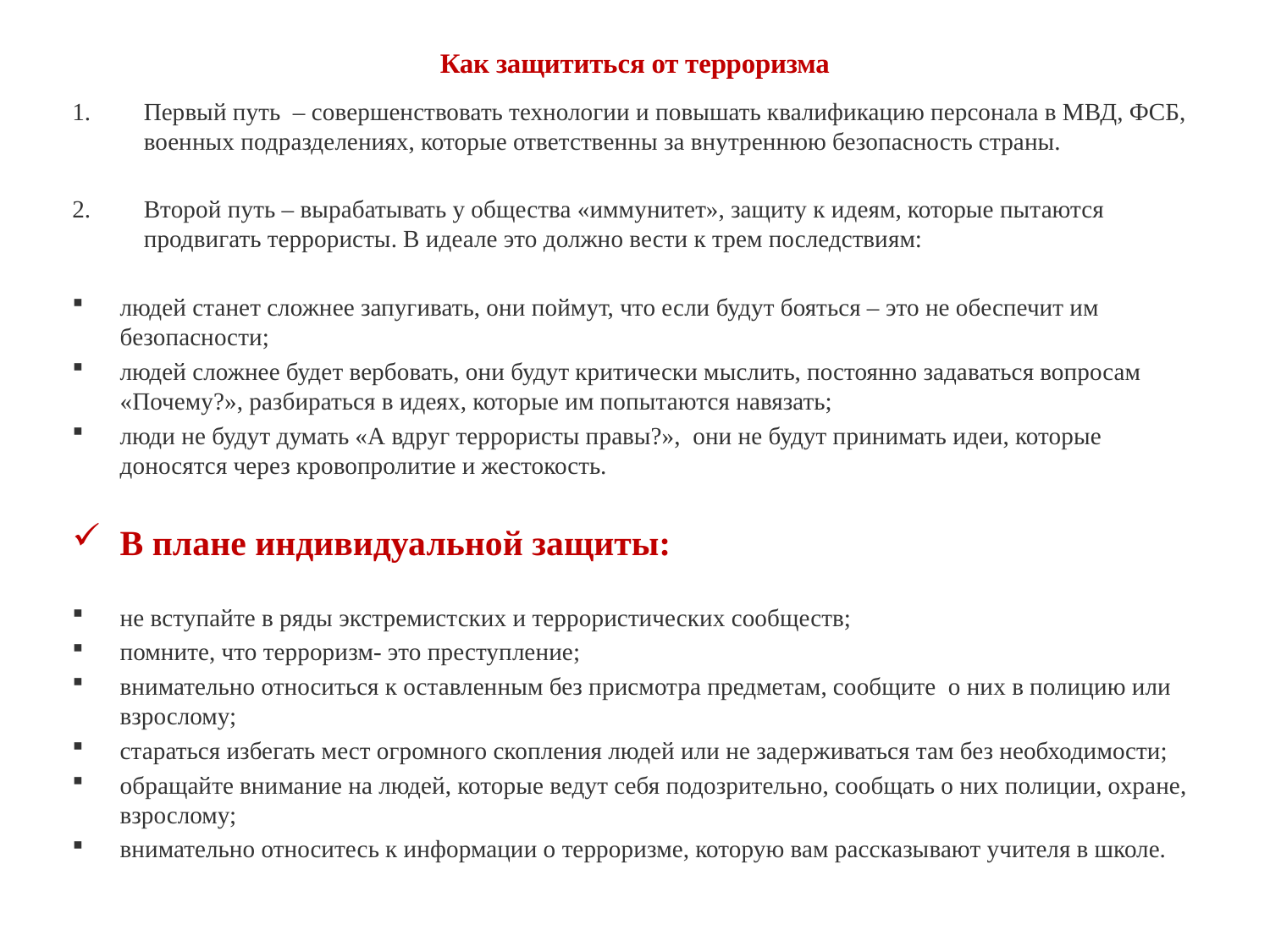

# Как защититься от терроризма
Первый путь  – совершенствовать технологии и повышать квалификацию персонала в МВД, ФСБ, военных подразделениях, которые ответственны за внутреннюю безопасность страны.
Второй путь – вырабатывать у общества «иммунитет», защиту к идеям, которые пытаются продвигать террористы. В идеале это должно вести к трем последствиям:
людей станет сложнее запугивать, они поймут, что если будут бояться – это не обеспечит им безопасности;
людей сложнее будет вербовать, они будут критически мыслить, постоянно задаваться вопросам «Почему?», разбираться в идеях, которые им попытаются навязать;
люди не будут думать «А вдруг террористы правы?»,  они не будут принимать идеи, которые доносятся через кровопролитие и жестокость.

В плане индивидуальной защиты:
не вступайте в ряды экстремистских и террористических сообществ;
помните, что терроризм- это преступление;
внимательно относиться к оставленным без присмотра предметам, сообщите  о них в полицию или взрослому;
стараться избегать мест огромного скопления людей или не задерживаться там без необходимости;
обращайте внимание на людей, которые ведут себя подозрительно, сообщать о них полиции, охране, взрослому;
внимательно относитесь к информации о терроризме, которую вам рассказывают учителя в школе.